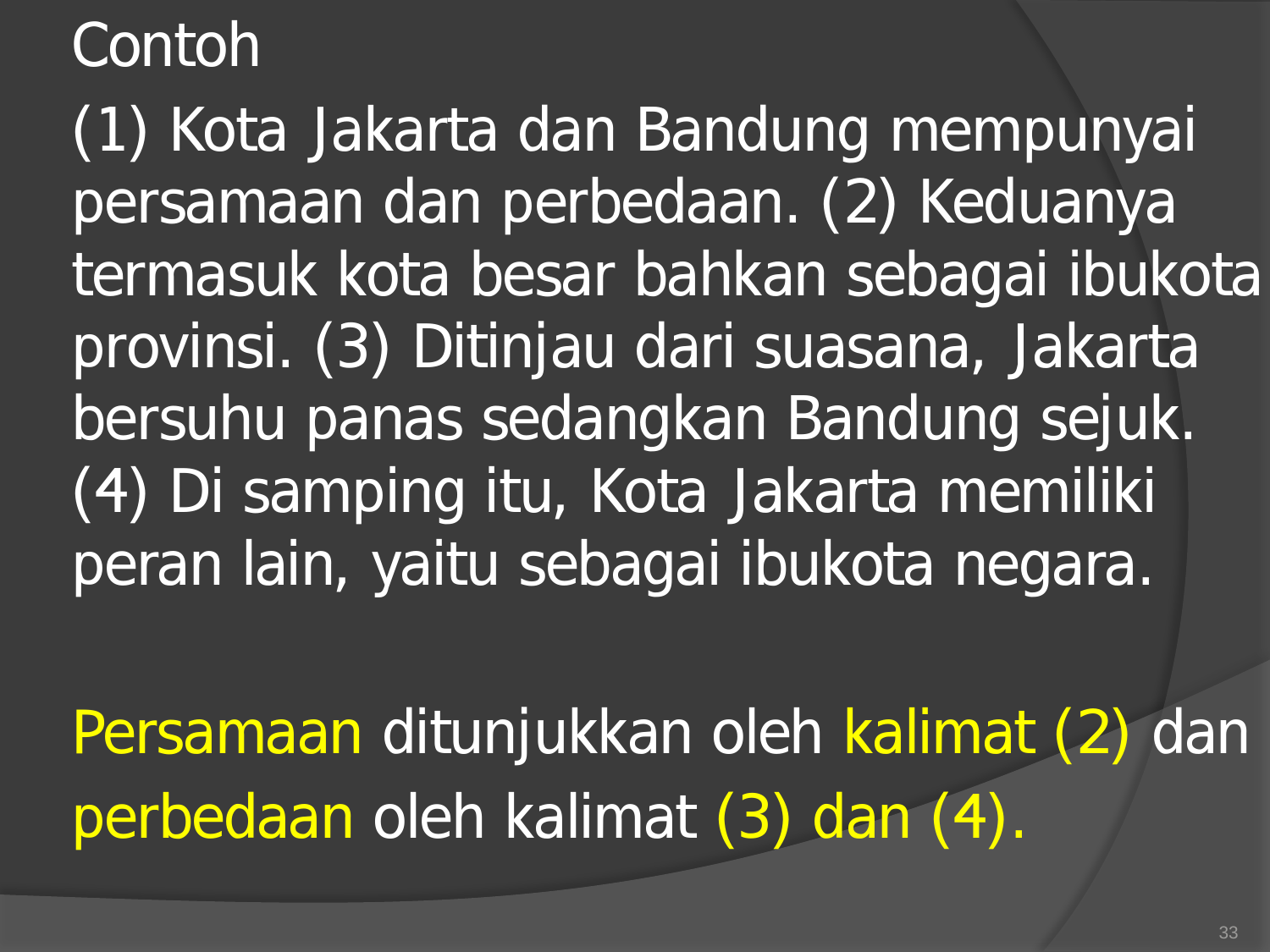

Contoh
	(1) Kota Jakarta dan Bandung mempunyai persamaan dan perbedaan. (2) Keduanya termasuk kota besar bahkan sebagai ibukota provinsi. (3) Ditinjau dari suasana, Jakarta bersuhu panas sedangkan Bandung sejuk. (4) Di samping itu, Kota Jakarta memiliki peran lain, yaitu sebagai ibukota negara.

	Persamaan ditunjukkan oleh kalimat (2) dan
	perbedaan oleh kalimat (3) dan (4).
33